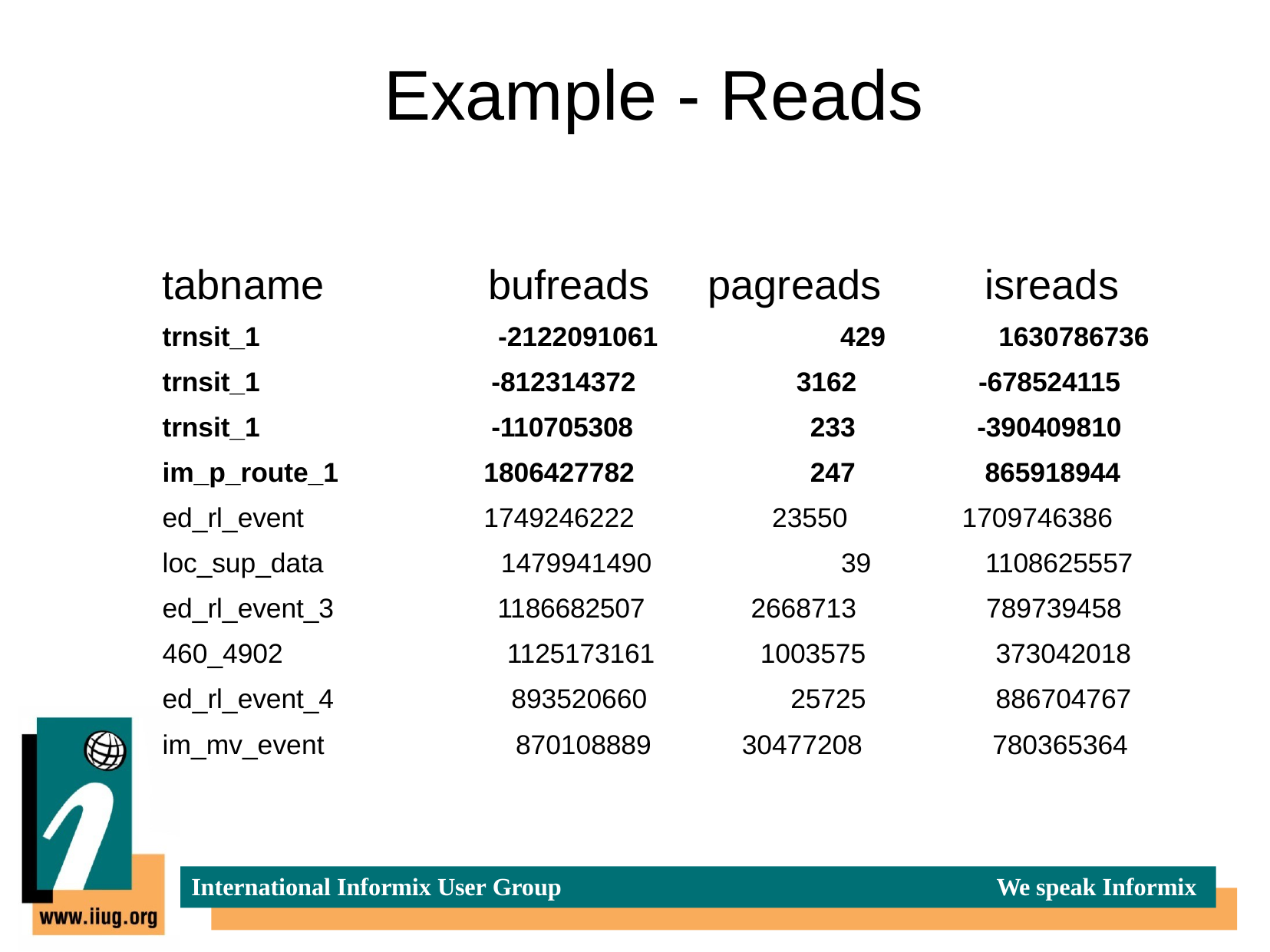

# Example - Reads
| tabname | bufreads | pagreads | isreads |
| --- | --- | --- | --- |
| trnsit\_1 | -2122091061 | 429 | 1630786736 |
| trnsit\_1 | -812314372 | 3162 | -678524115 |
| trnsit\_1 | -110705308 | 233 | -390409810 |
| im\_p\_route\_1 | 1806427782 | 247 | 865918944 |
| ed\_rl\_event | 1749246222 | 23550 | 1709746386 |
| loc\_sup\_data | 1479941490 | 39 | 1108625557 |
| ed\_rl\_event\_3 | 1186682507 | 2668713 | 789739458 |
| 460\_4902 | 1125173161 | 1003575 | 373042018 |
| ed\_rl\_event\_4 | 893520660 | 25725 | 886704767 |
| im\_mv\_event | 870108889 | 30477208 | 780365364 |
International Informix User Group
We speak Informix